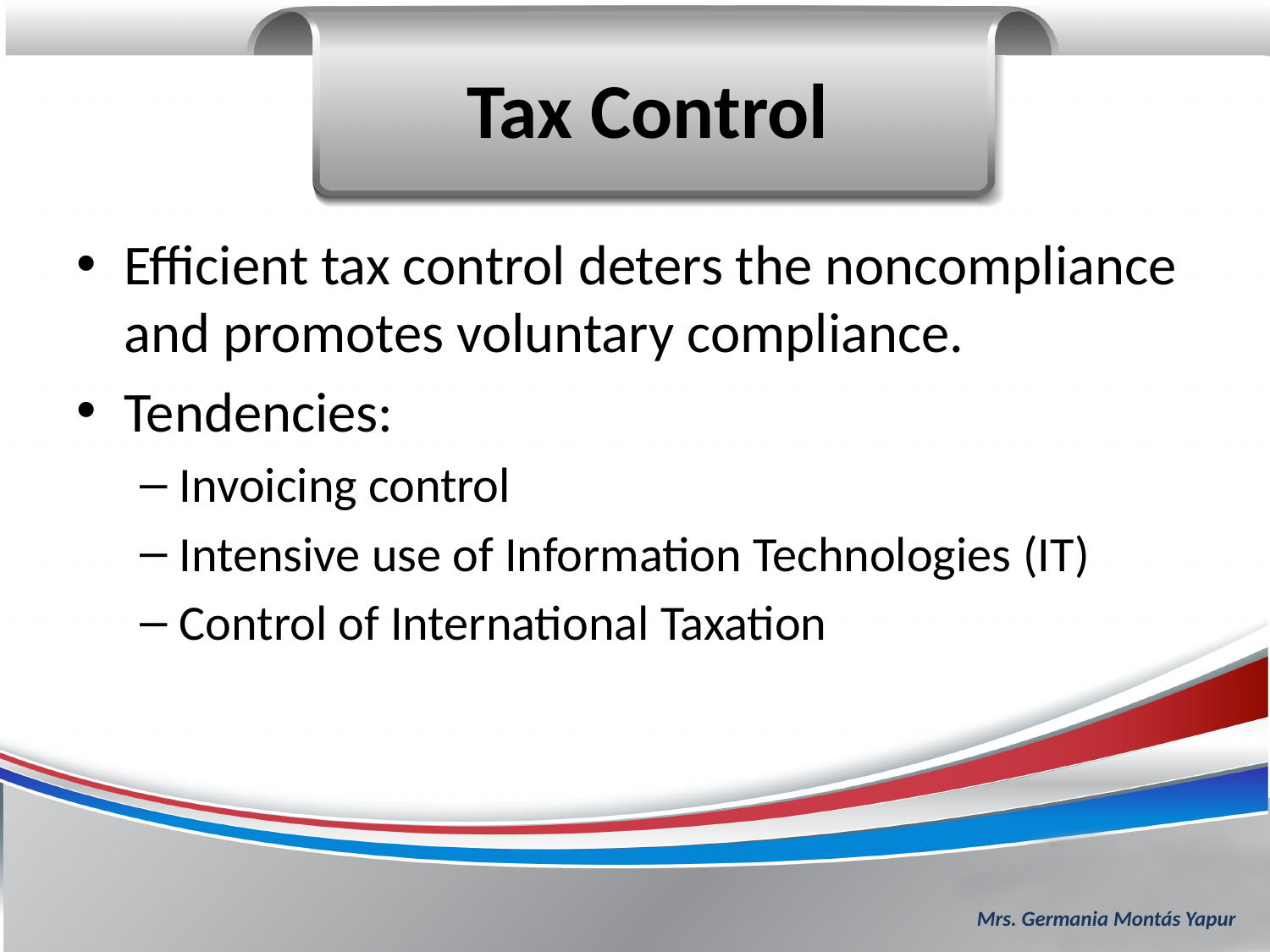

# Tax Control

Efficient tax control deters the noncompliance and promotes voluntary compliance.
Tendencies:
Invoicing control
Intensive use of Information Technologies (IT)
Control of International Taxation